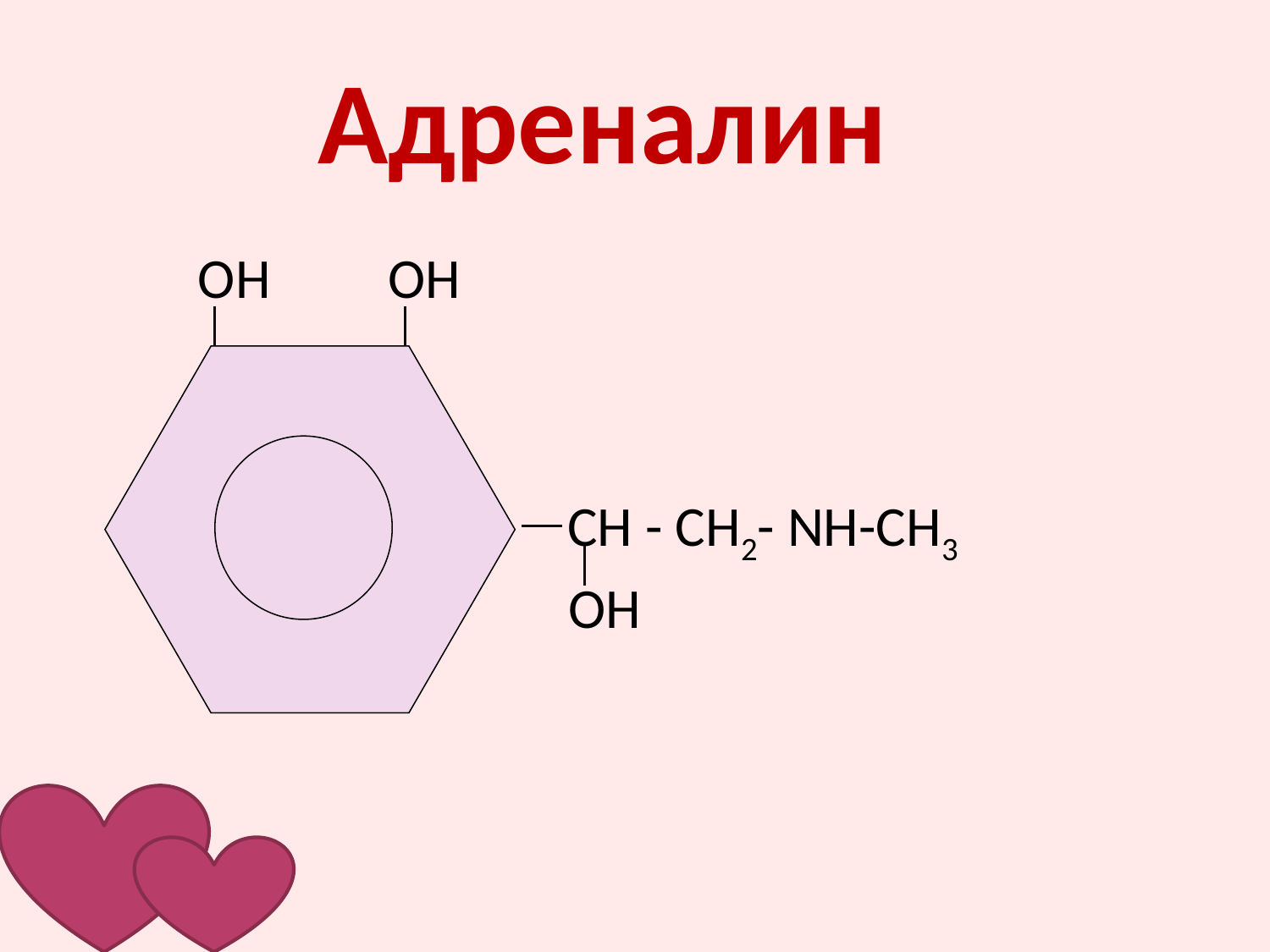

# Адреналин
ОН
ОН

СН - СН2- NН-СН3
ОН